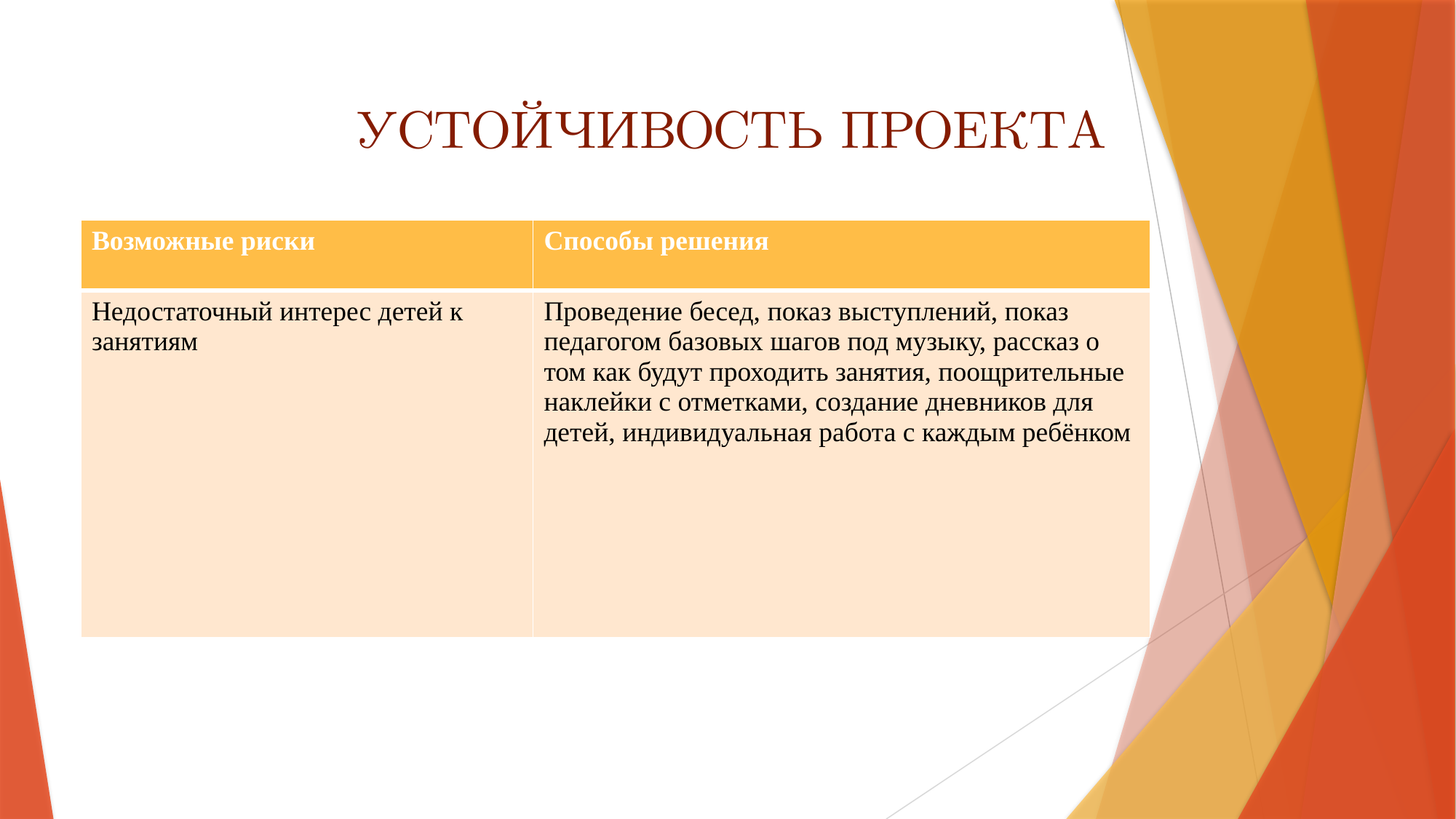

УСТОЙЧИВОСТЬ ПРОЕКТА
| Возможные риски | Способы решения |
| --- | --- |
| Недостаточный интерес детей к занятиям | Проведение бесед, показ выступлений, показ педагогом базовых шагов под музыку, рассказ о том как будут проходить занятия, поощрительные наклейки с отметками, создание дневников для детей, индивидуальная работа с каждым ребёнком |